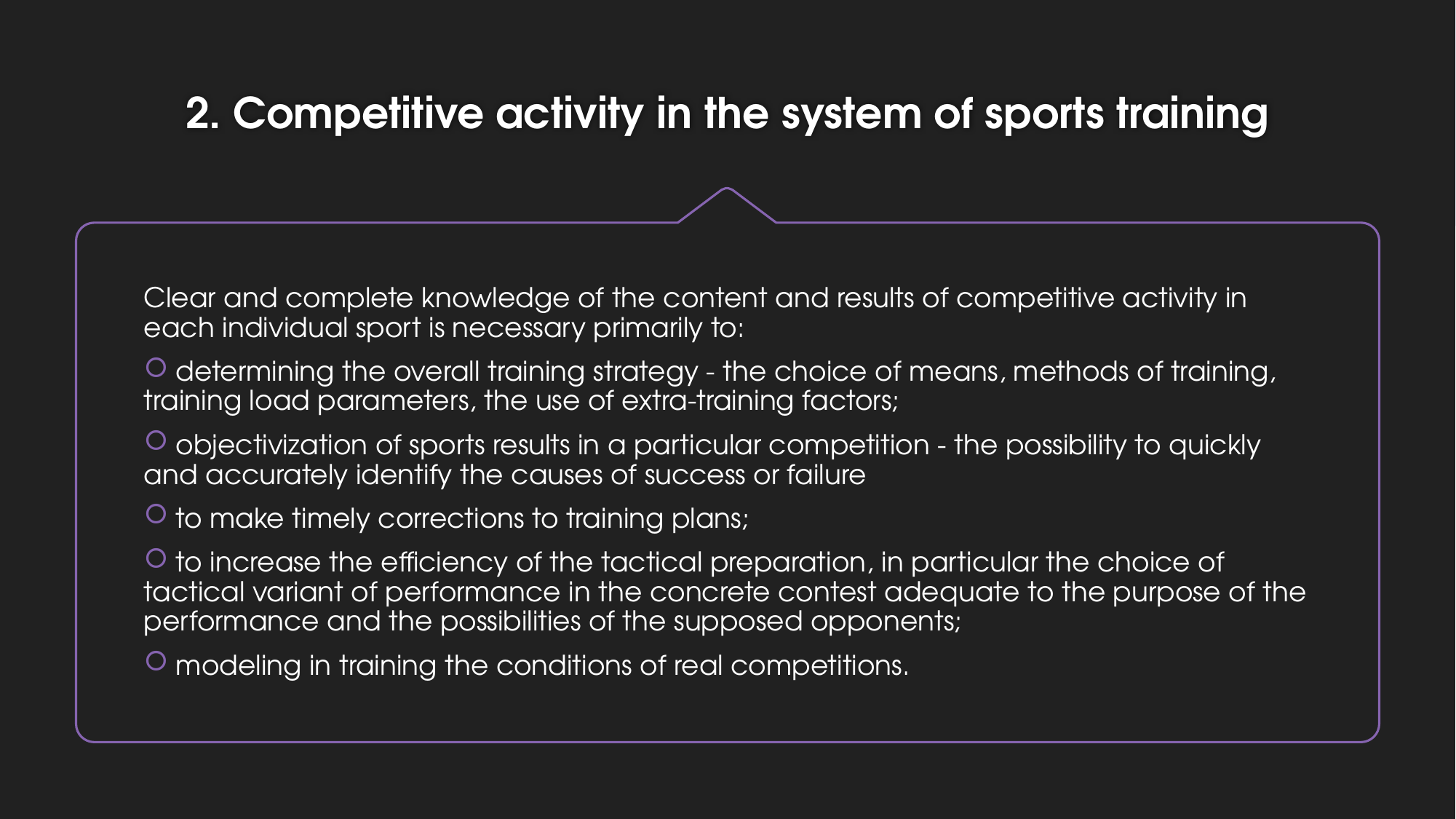

# 2. Competitive activity in the system of sports training

Clear and complete knowledge of the content and results of competitive activity in each individual sport is necessary primarily to:
 determining the overall training strategy - the choice of means, methods of training, training load parameters, the use of extra-training factors;
 objectivization of sports results in a particular competition - the possibility to quickly and accurately identify the causes of success or failure
 to make timely corrections to training plans;
 to increase the efficiency of the tactical preparation, in particular the choice of tactical variant of performance in the concrete contest adequate to the purpose of the performance and the possibilities of the supposed opponents;
 modeling in training the conditions of real competitions.